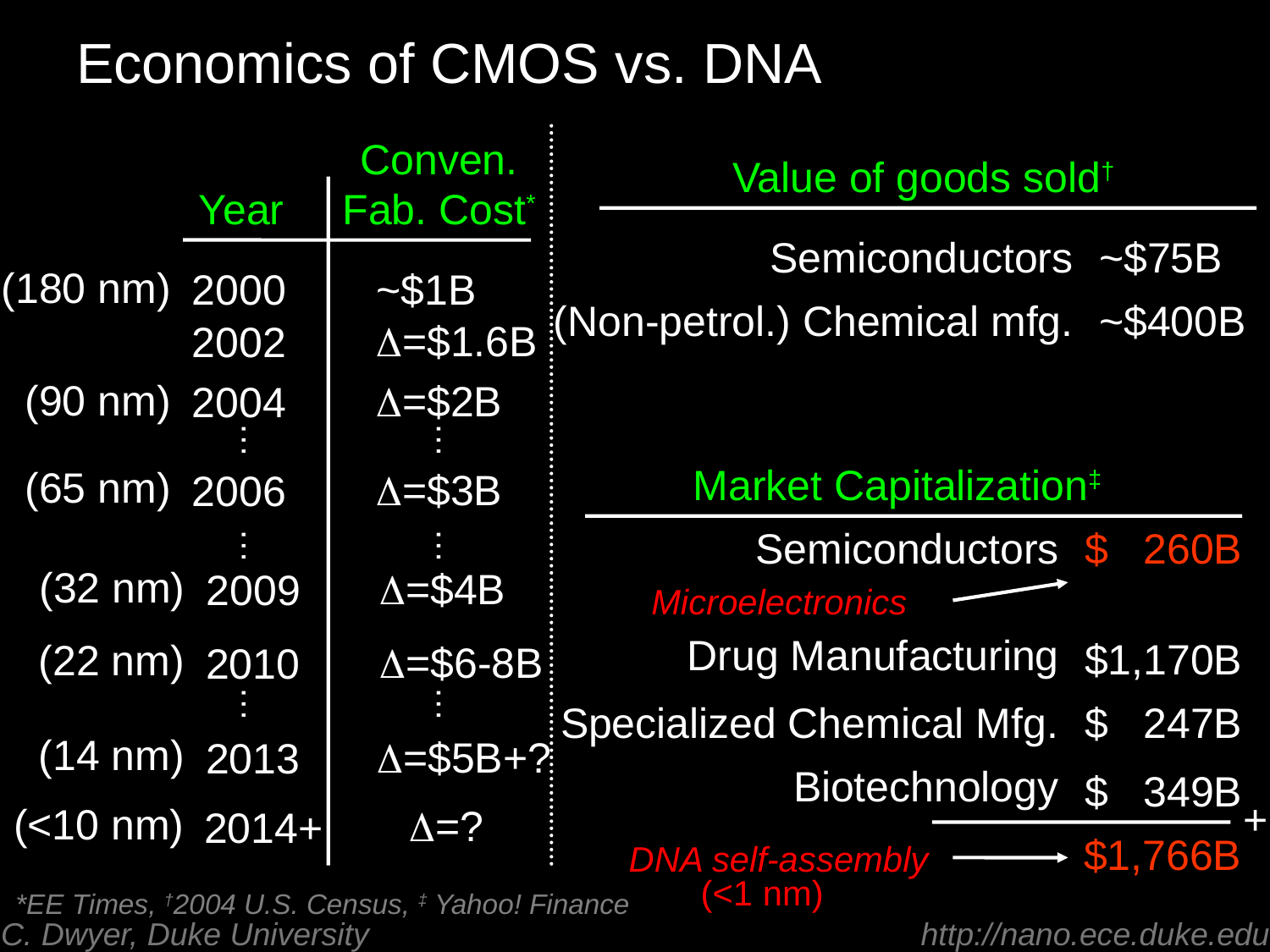

# Economics of CMOS vs. DNA
Conven.

Value of goods sold†
Year
Fab. Cost*

 Semiconductors
~$75B

(180 nm)
2000
~$1B
 (Non-petrol.) Chemical mfg.
~$400B
Δ=$1.6B
2002
(90 nm)
Δ=$2B
2004
…
…
Market Capitalization‡
(65 nm)
Δ=$3B
2006
 Semiconductors
$   260B

…
…
(32 nm)
Δ=$4B
2009
Microelectronics

Drug Manufacturing
$1,170B
(22 nm)
Δ=$6-8B
2010
…
…
Specialized Chemical Mfg.
$   247B
(14 nm)
Δ=$5B+?
2013
Biotechnology
$   349B
+
(<10 nm)
Δ=?
2014+

$1,766B
DNA self-assembly

(<1 nm)
*EE Times, †2004 U.S. Census, ‡ Yahoo! Finance